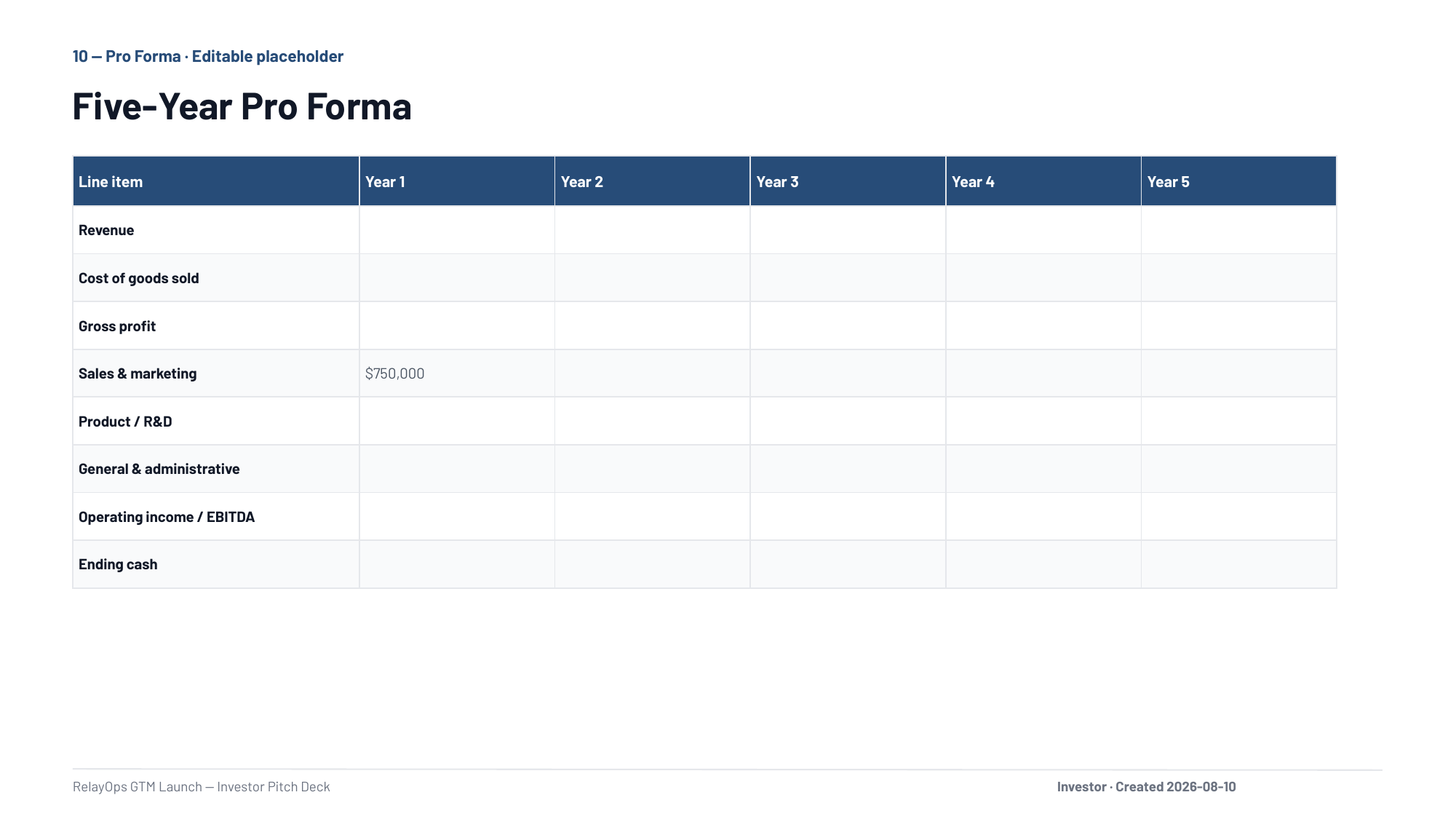

10 — Pro Forma · Editable placeholder
Five-Year Pro Forma
| Line item | Year 1 | Year 2 | Year 3 | Year 4 | Year 5 |
| --- | --- | --- | --- | --- | --- |
| Revenue |  |  |  |  |  |
| Cost of goods sold |  |  |  |  |  |
| Gross profit |  |  |  |  |  |
| Sales & marketing | $750,000 |  |  |  |  |
| Product / R&D |  |  |  |  |  |
| General & administrative |  |  |  |  |  |
| Operating income / EBITDA |  |  |  |  |  |
| Ending cash |  |  |  |  |  |

RelayOps GTM Launch — Investor Pitch Deck
Investor · Created 2026-08-10